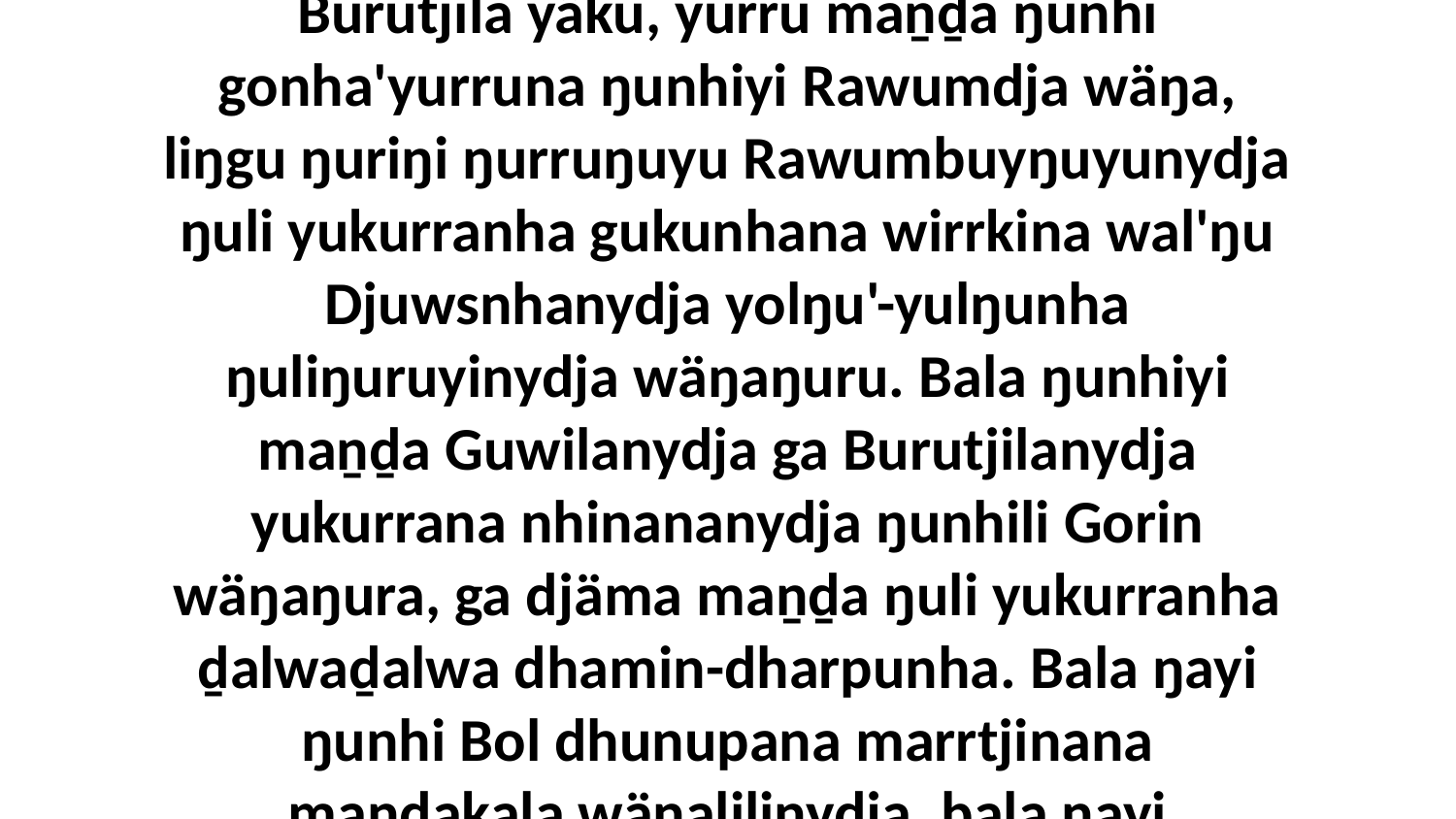

2-3 Ga ŋunhalayi Gorindja wäŋaŋura ŋayi Bolyu maḻŋ'maraŋala yolŋunha bäpurru'nha Djuwnha, yäkunydja ŋayi ŋunhi Guwila, ŋurukuy, wäŋawuy Bunditjpuy, yana ŋayi ŋunhiyi märr-yawungu bunanha ŋuliŋuru Rawumŋurunydja, miyalk maṉḏa galki, Burutjila yäku, yurru maṉḏa ŋunhi gonha'yurruna ŋunhiyi Rawumdja wäŋa, liŋgu ŋuriŋi ŋurruŋuyu Rawumbuyŋuyunydja ŋuli yukurranha gukunhana wirrkina wal'ŋu Djuwsnhanydja yolŋu'-yulŋunha ŋuliŋuruyinydja wäŋaŋuru. Bala ŋunhiyi maṉḏa Guwilanydja ga Burutjilanydja yukurrana nhinananydja ŋunhili Gorin wäŋaŋura, ga djäma maṉḏa ŋuli yukurranha ḏalwaḏalwa dhamin-dharpunha. Bala ŋayi ŋunhi Bol dhunupana marrtjinana maṉḏakala wäŋalilinydja, bala ŋayi nhinanana yukurrana ŋunhiliyina, liŋgu ŋayinydja ŋunhi Bolnydja yolŋu ḏalwaḏalwa djämamirri, balanyarana yana liŋgu bitjan ŋunhiyi maṉḏa Guwila ga Burutjila. Ga djämanydja ŋayi yukurrana ŋunhiliyina maṉḏakala, walala rrambaŋina.